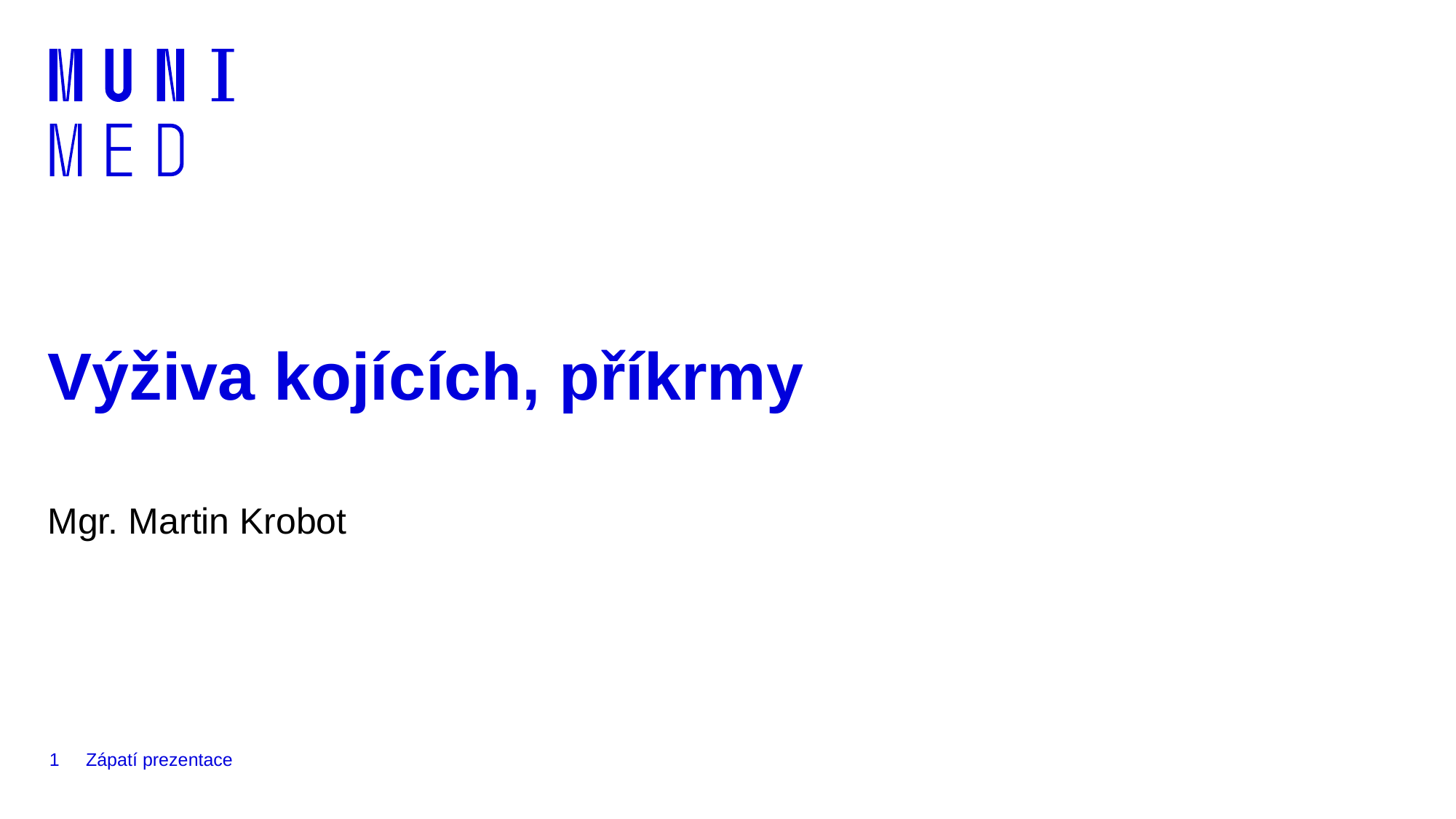

# Výživa kojících, příkrmy
Mgr. Martin Krobot
1
Zápatí prezentace